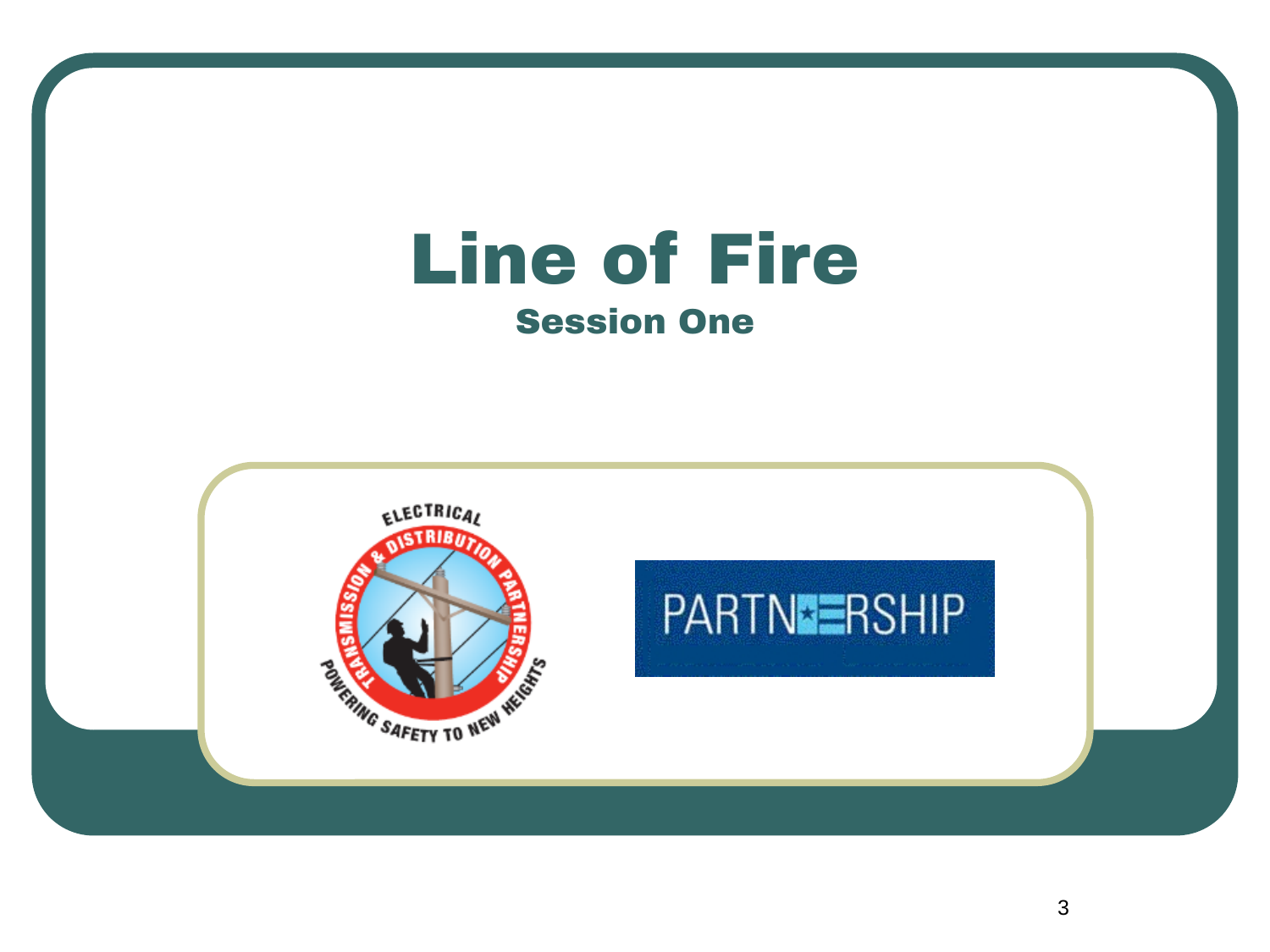

# Line of Fire Session One
3